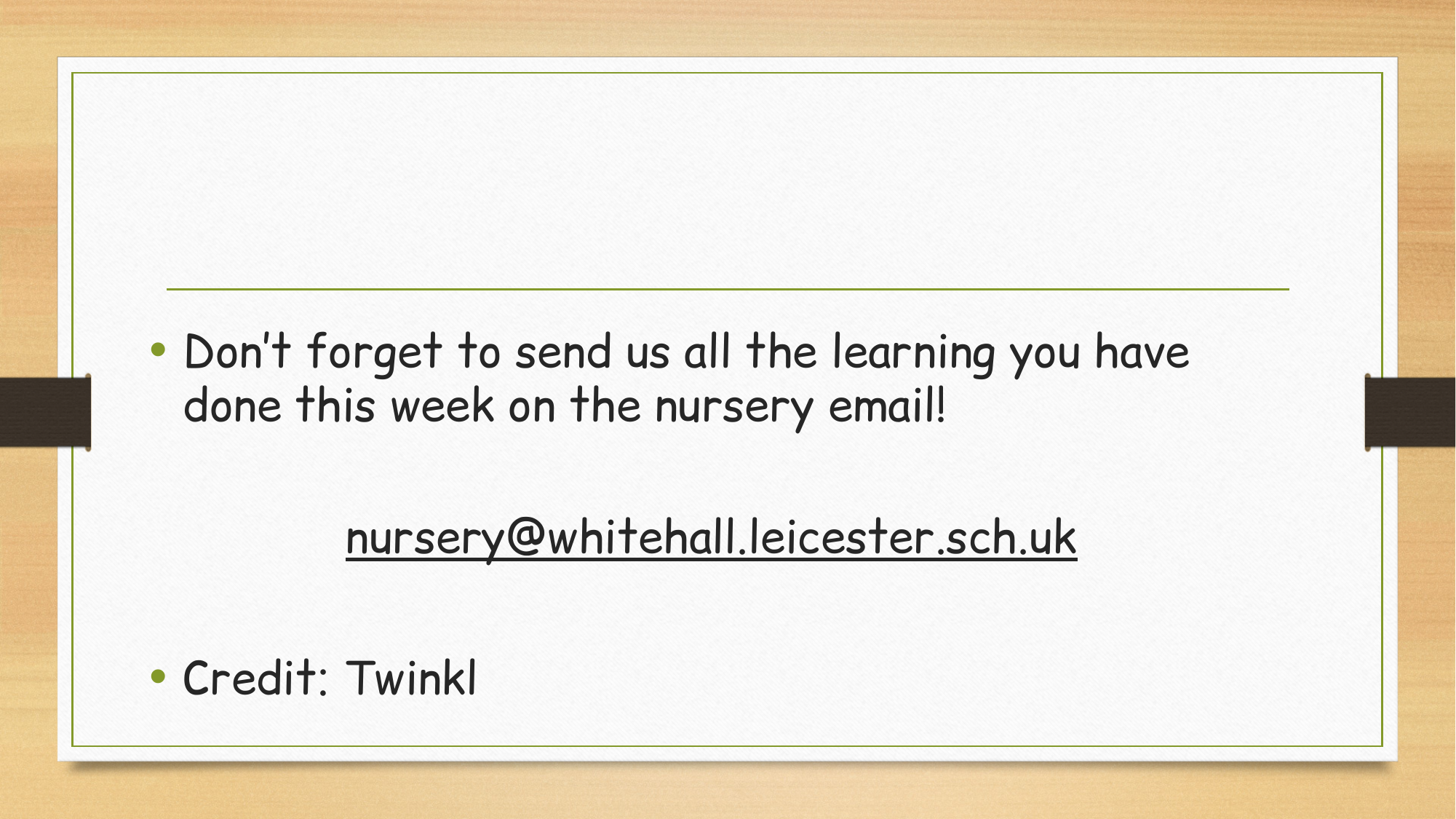

Don’t forget to send us all the learning you have done this week on the nursery email!​

nursery@whitehall.leicester.sch.uk​

Credit: Twinkl